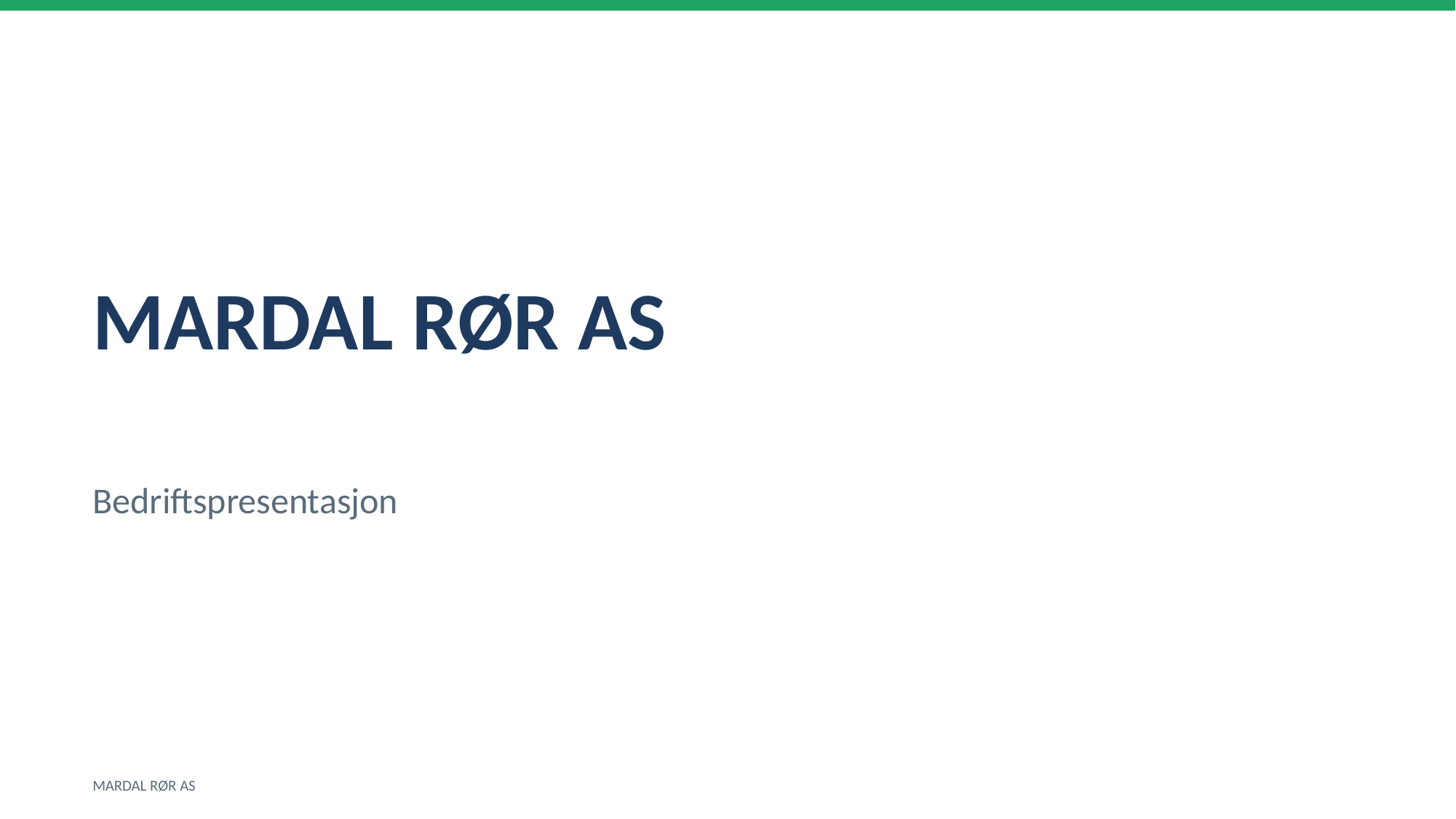

MARDAL RØR AS
Bedriftspresentasjon
MARDAL RØR AS